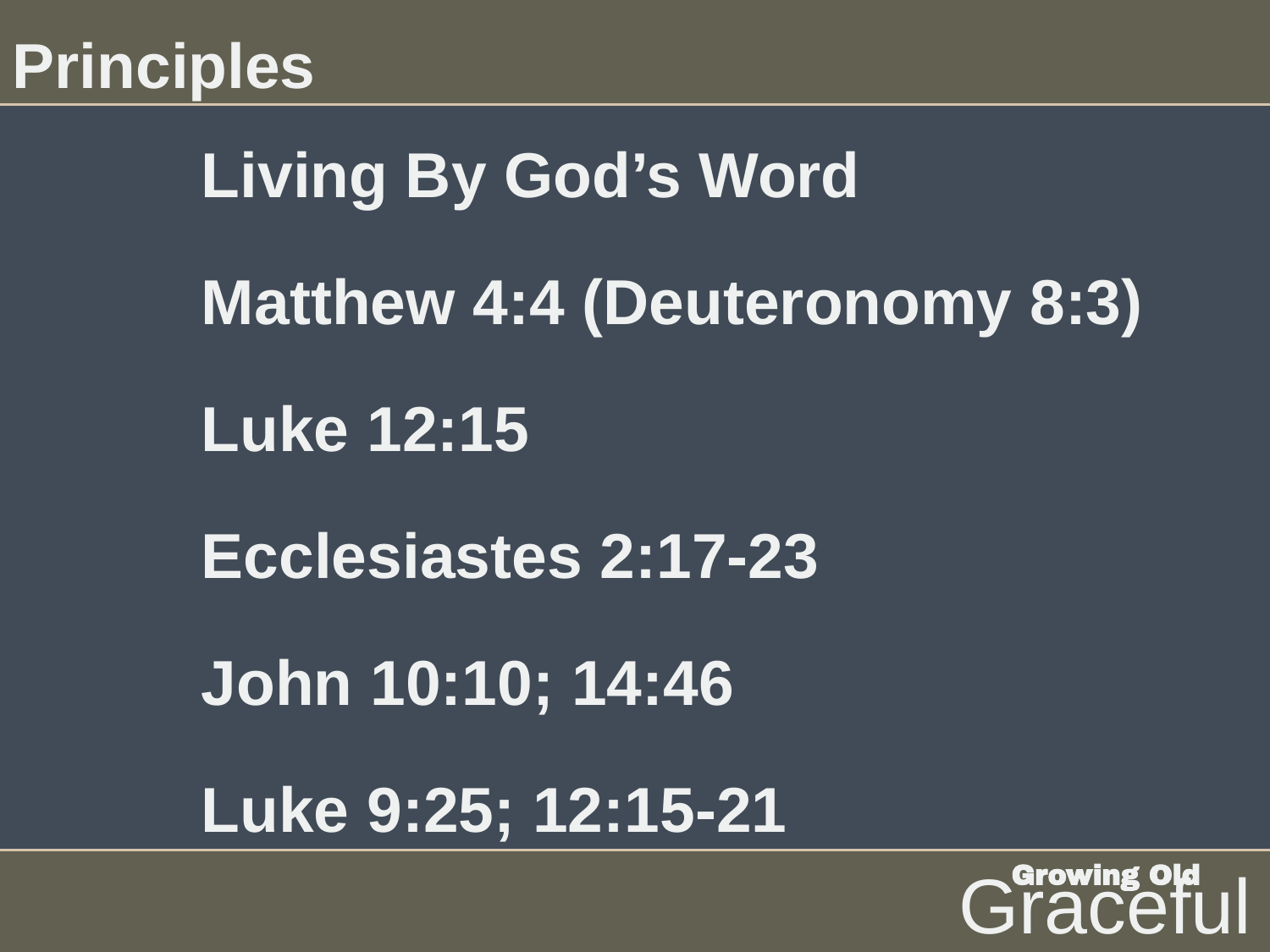

Principles
Living By God’s Word

Matthew 4:4 (Deuteronomy 8:3)

Luke 12:15

Ecclesiastes 2:17-23

John 10:10; 14:46

Luke 9:25; 12:15-21

Growing Old
Gracefully